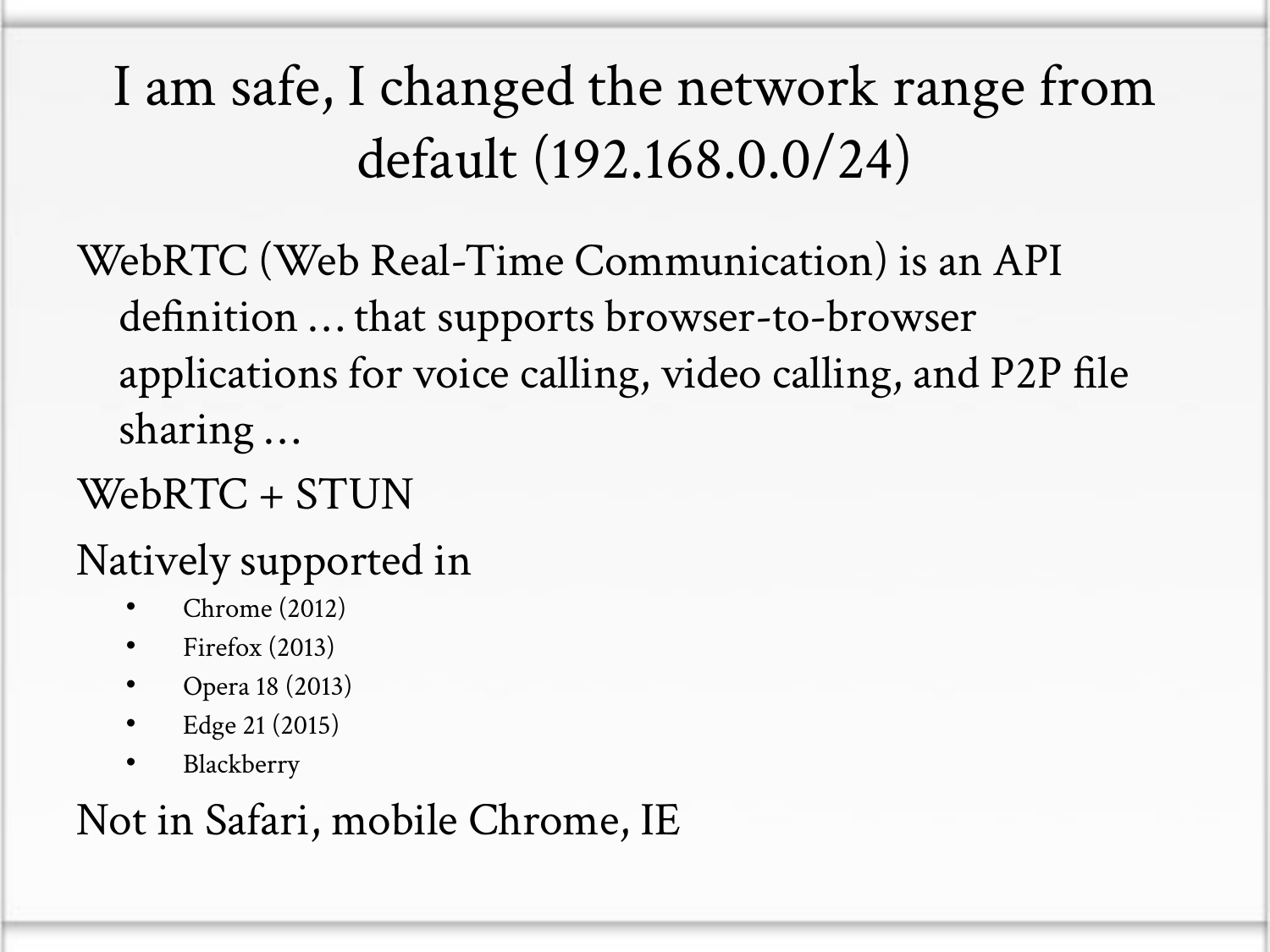

# I am safe, I changed the network range from default (192.168.0.0/24)
WebRTC (Web Real-Time Communication) is an API definition … that supports browser-to-browser applications for voice calling, video calling, and P2P file sharing …
WebRTC + STUN
Natively supported in
Chrome (2012)
Firefox (2013)
Opera 18 (2013)
Edge 21 (2015)
Blackberry
Not in Safari, mobile Chrome, IE